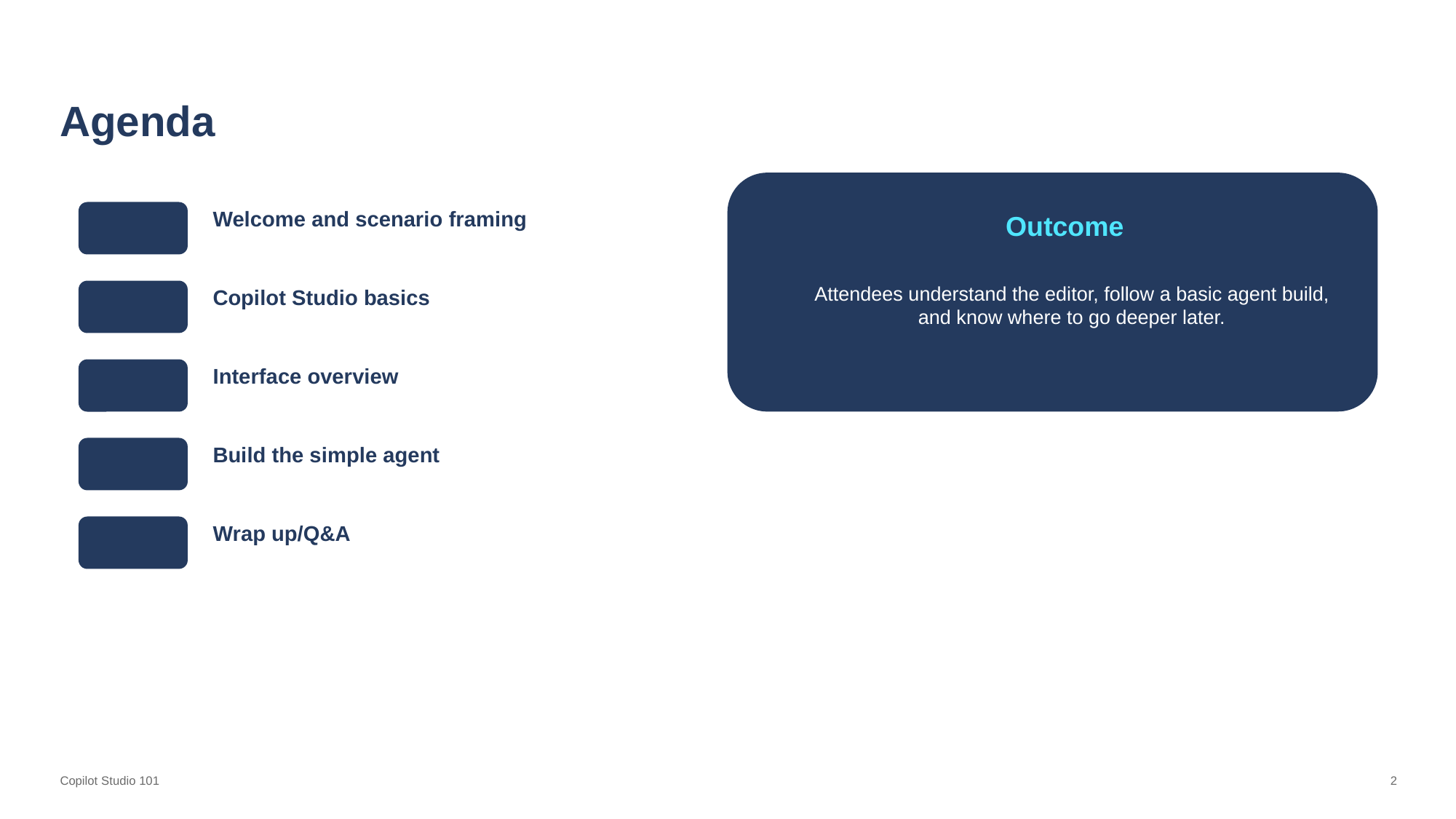

SESSION STARTER
Agenda

Welcome and scenario framing
Outcome

Attendees understand the editor, follow a basic agent build, and know where to go deeper later.
Copilot Studio basics

Interface overview

Build the simple agent

Wrap up/Q&A
Copilot Studio 101
2